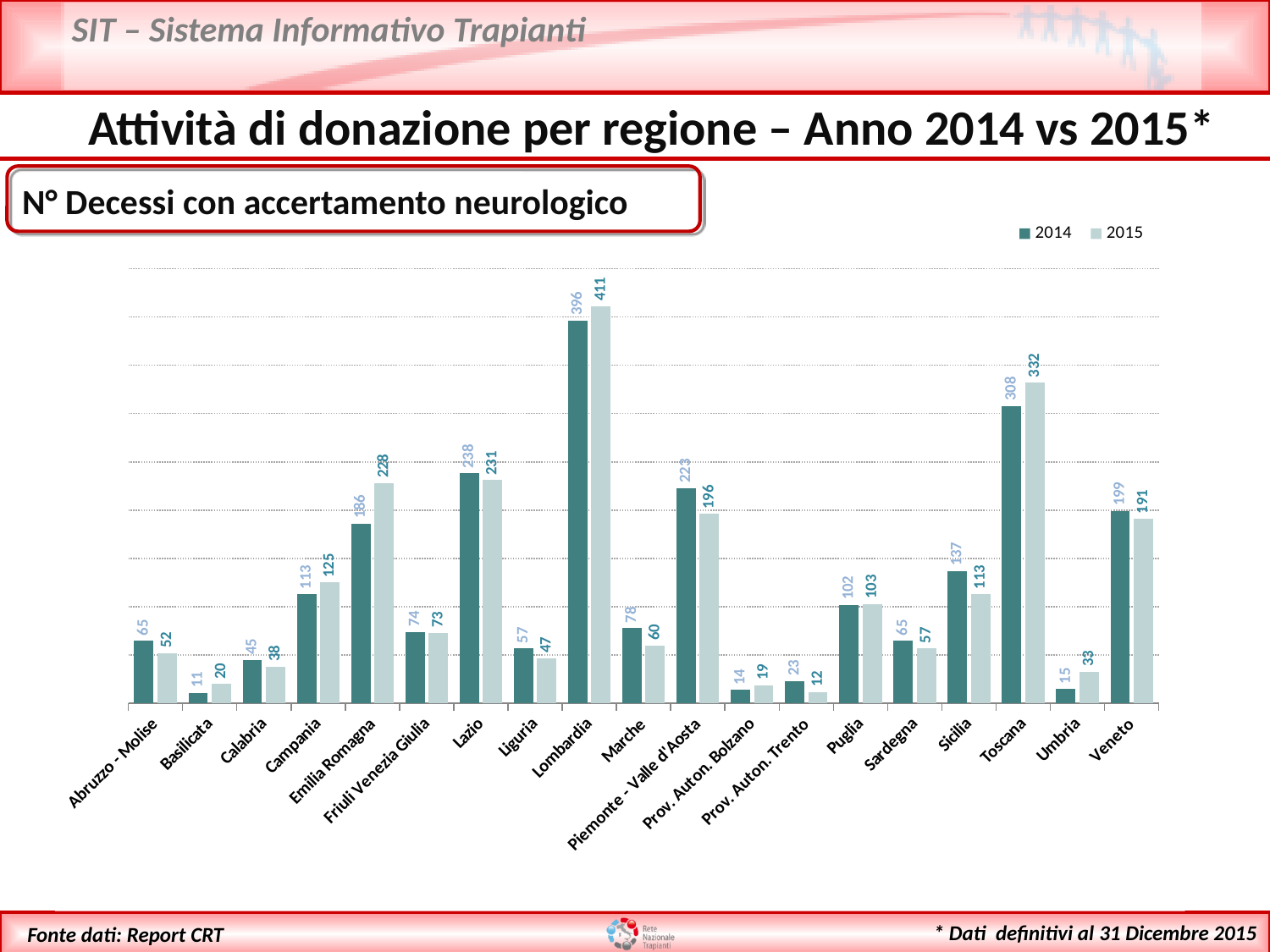

Attività di donazione per regione – Anno 2014 vs 2015*

 N° Decessi con accertamento neurologico

### Chart

| Category | 2014 | 2015 |
|---|---|---|
| Abruzzo - Molise | 65.0 | 52.0 |
| Basilicata | 11.0 | 20.0 |
| Calabria | 45.0 | 38.0 |
| Campania | 113.0 | 125.0 |
| Emilia Romagna | 186.0 | 228.0 |
| Friuli Venezia Giulia | 74.0 | 73.0 |
| Lazio | 238.0 | 231.0 |
| Liguria | 57.0 | 47.0 |
| Lombardia | 396.0 | 411.0 |
| Marche | 78.0 | 60.0 |
| Piemonte - Valle d'Aosta | 223.0 | 196.0 |
| Prov. Auton. Bolzano | 14.0 | 19.0 |
| Prov. Auton. Trento | 23.0 | 12.0 |
| Puglia | 102.0 | 103.0 |
| Sardegna | 65.0 | 57.0 |
| Sicilia | 137.0 | 113.0 |
| Toscana | 308.0 | 332.0 |
| Umbria | 15.0 | 33.0 |
| Veneto | 199.0 | 191.0 |